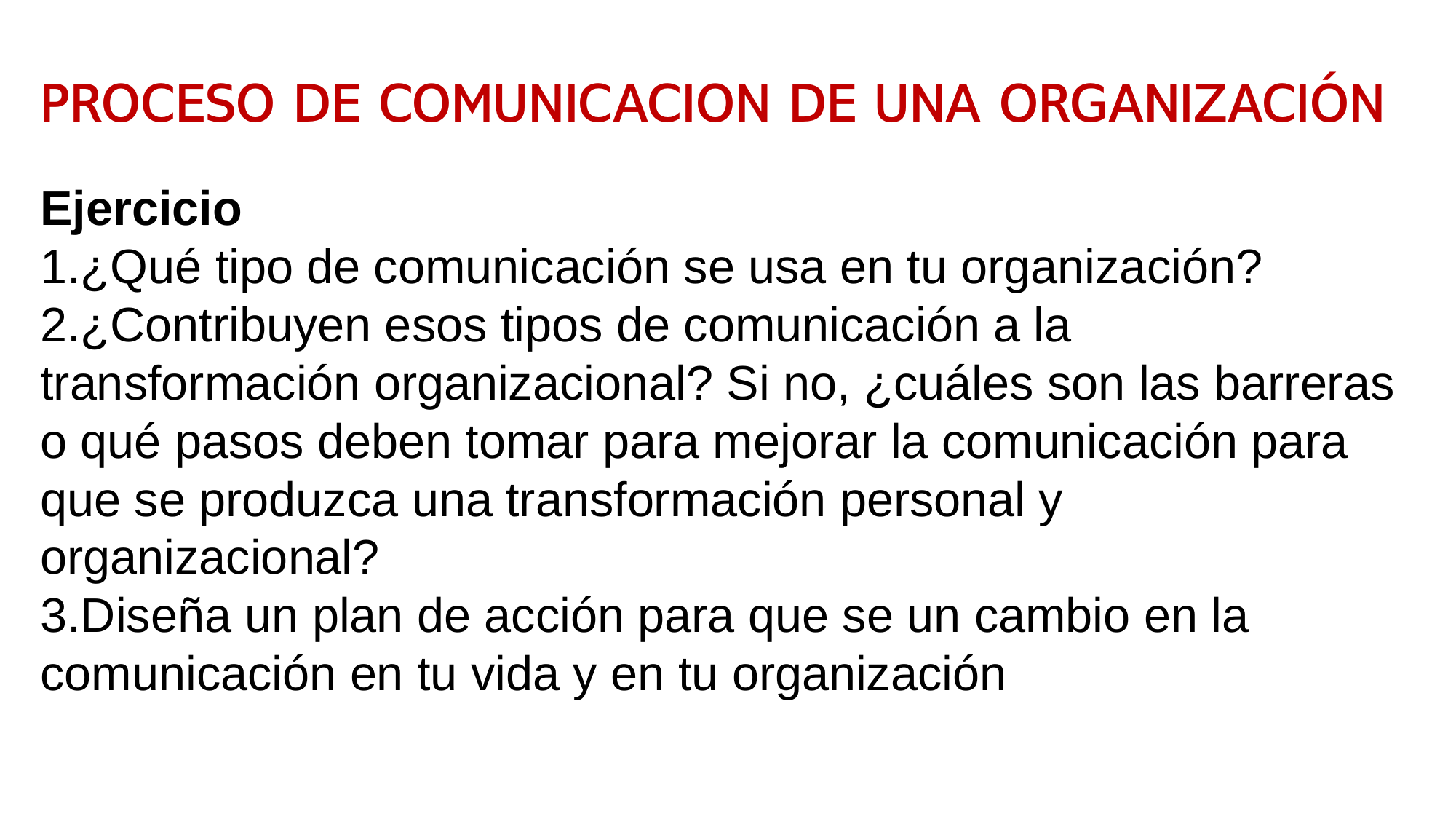

PROCESO DE COMUNICACION DE UNA ORGANIZACIÓN

Ejercicio
1.¿Qué tipo de comunicación se usa en tu organización?
2.¿Contribuyen esos tipos de comunicación a la transformación organizacional? Si no, ¿cuáles son las barreras o qué pasos deben tomar para mejorar la comunicación para que se produzca una transformación personal y organizacional?
3.Diseña un plan de acción para que se un cambio en la comunicación en tu vida y en tu organización